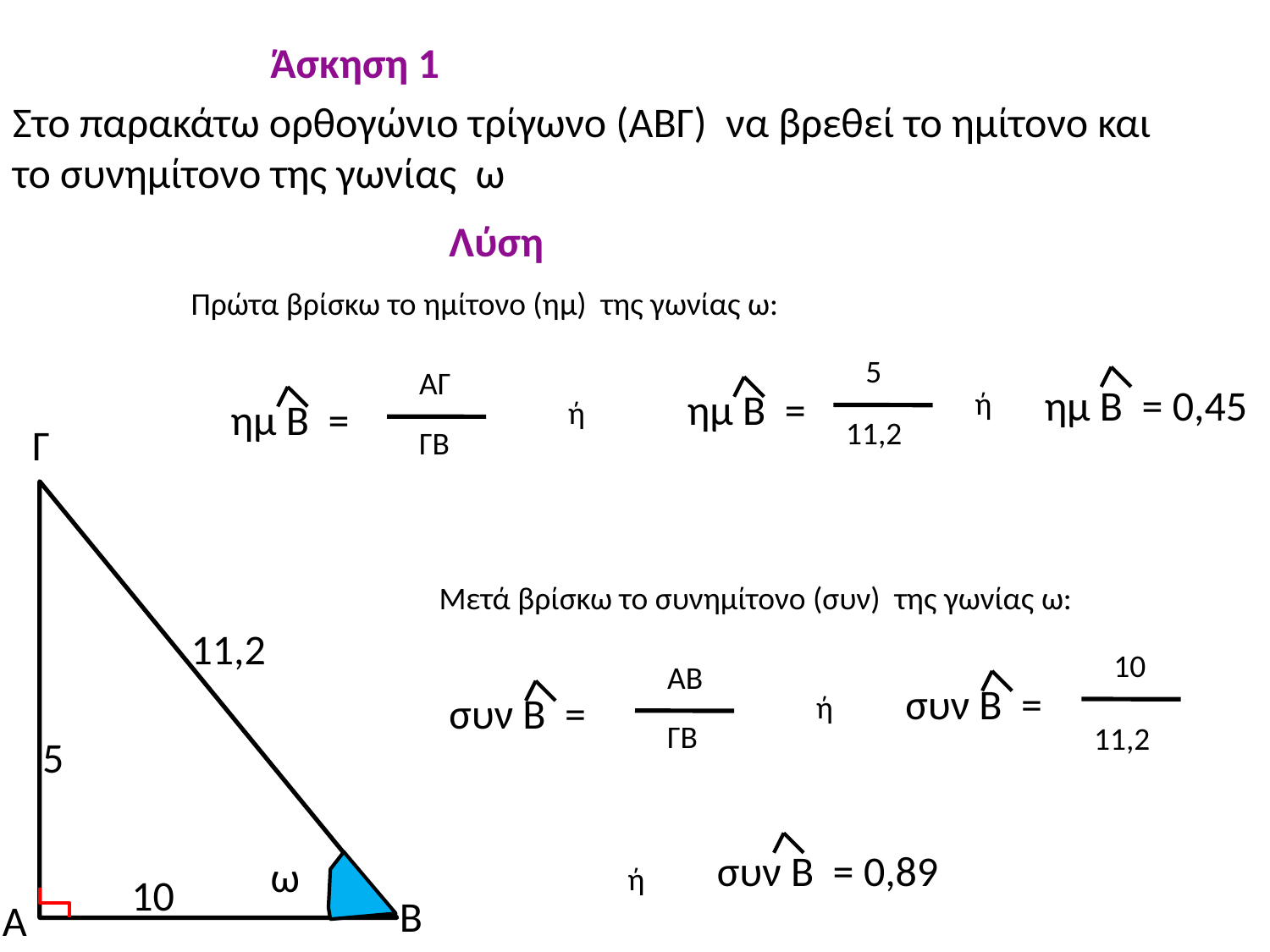

Άσκηση 1
Στο παρακάτω ορθογώνιο τρίγωνο (ΑΒΓ)  να βρεθεί το ημίτονο και το συνημίτονο της γωνίας  ω
Λύση
Πρώτα βρίσκω το ημίτονο (ημ)  της γωνίας ω:
5
ΑΓ
ημ Β  = 0,45
ημ Β  =
ή
ημ Β  =
ή
11,2
Γ
ΓΒ

Μετά βρίσκω το συνημίτονο (συν)  της γωνίας ω:
11,2
10
ΑΒ
συν Β  =
συν Β  =
ή
ΓΒ
11,2
5
συν Β  = 0,89
ω

ή
10
Β
Α